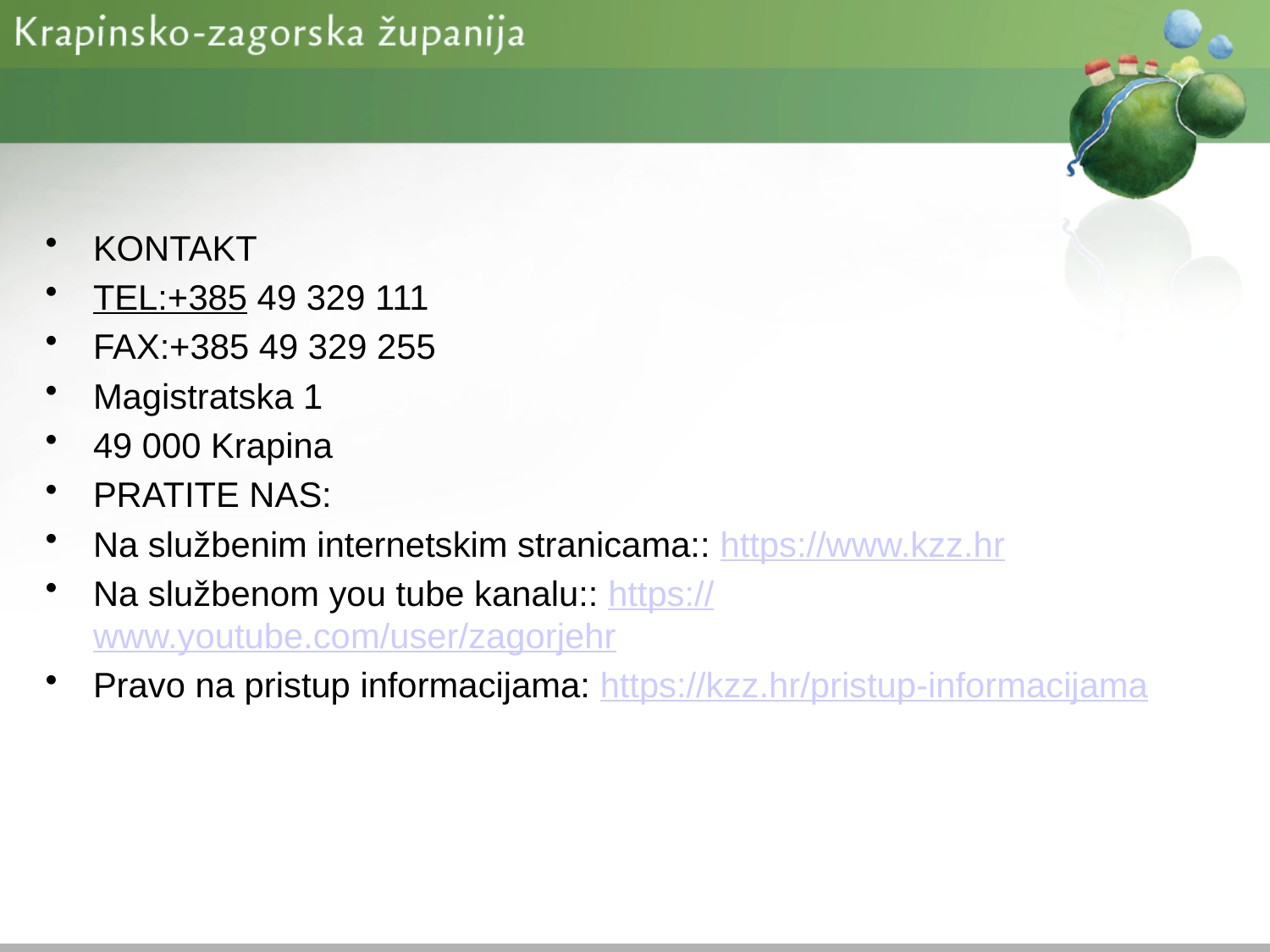

#
KONTAKT
TEL:+385 49 329 111
FAX:+385 49 329 255
Magistratska 1
49 000 Krapina
PRATITE NAS:
Na službenim internetskim stranicama:: https://www.kzz.hr
Na službenom you tube kanalu:: https://www.youtube.com/user/zagorjehr
Pravo na pristup informacijama: https://kzz.hr/pristup-informacijama